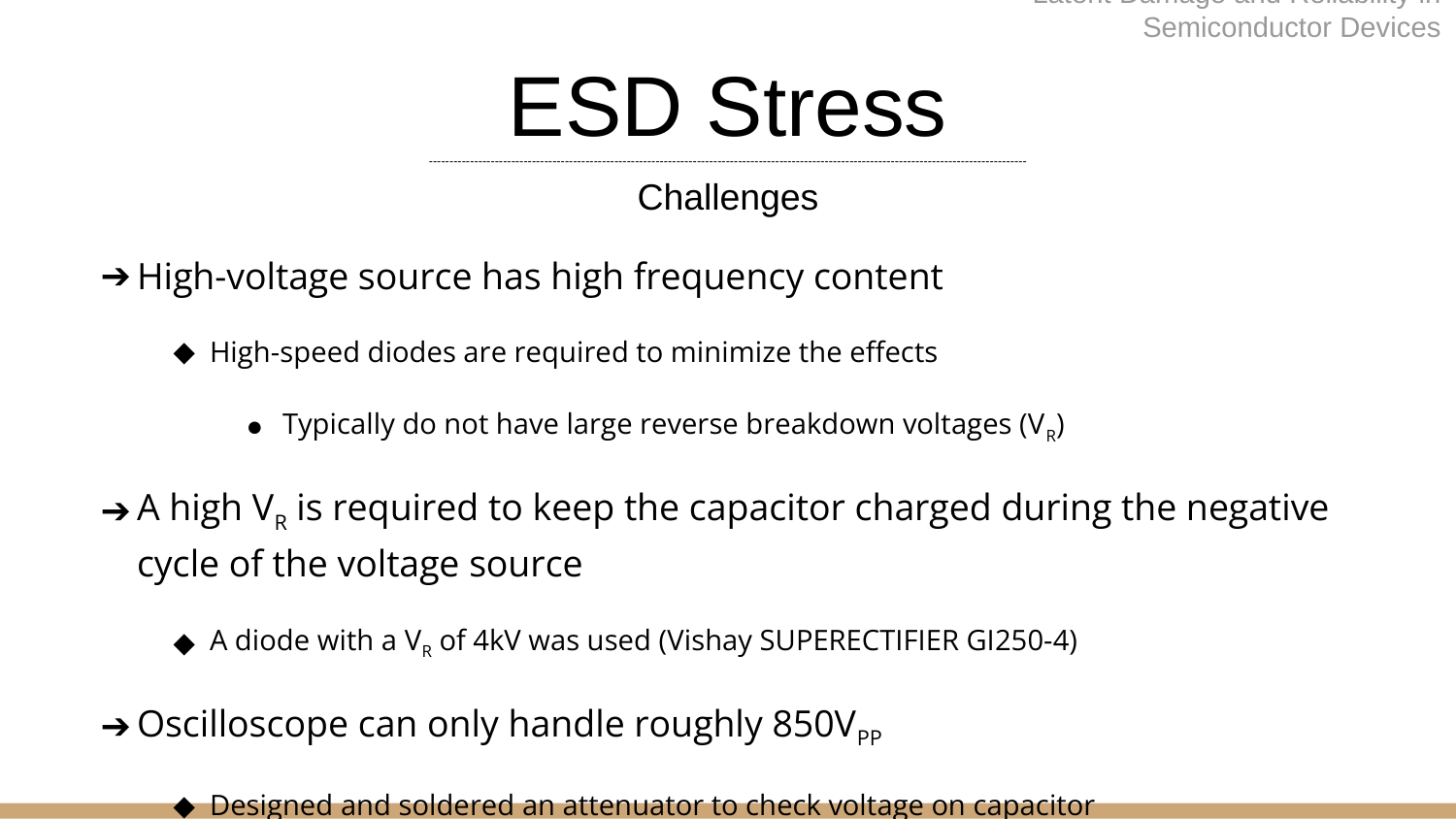

Latent Damage and Reliability in Semiconductor Devices
# ESD Stress
-------------------------------------------------------------------------------------------------------------------------------------------------
Challenges
High-voltage source has high frequency content
High-speed diodes are required to minimize the effects
Typically do not have large reverse breakdown voltages (VR)
A high VR is required to keep the capacitor charged during the negative cycle of the voltage source
A diode with a VR of 4kV was used (Vishay SUPERECTIFIER GI250-4)
Oscilloscope can only handle roughly 850VPP
Designed and soldered an attenuator to check voltage on capacitor
The only way to verify that the ESD Stress setup is working is to catastrophically damage a device with a high-voltage discharge
Components and devices used in the setup have to be soldered and insulated properly